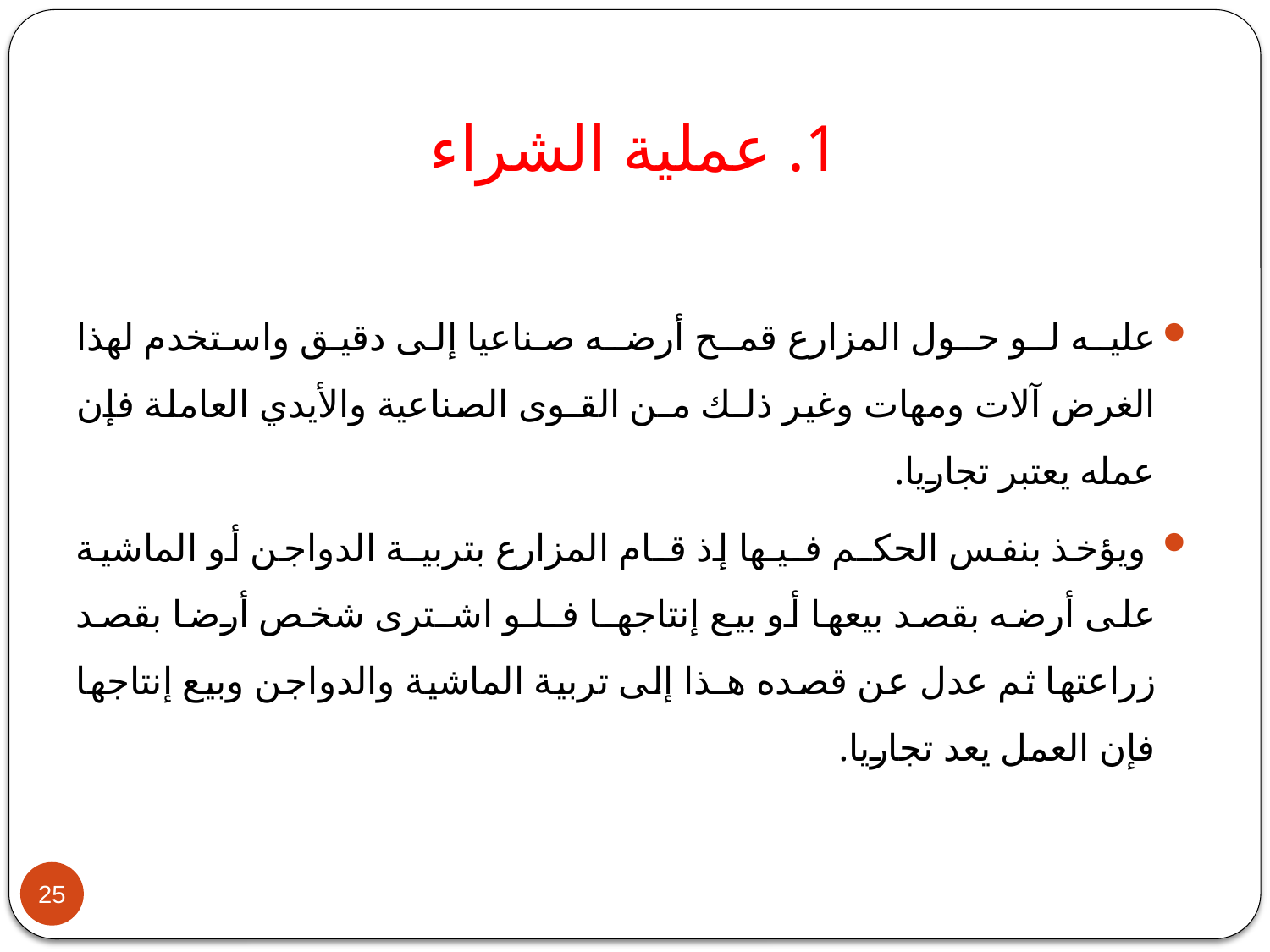

# 1. عملية الشراء
عليـه لـو حـول المزارع قمـح أرضـه صناعيا إلى دقيق واستخدم لهذا الغرض آلات ومهات وغير ذلـك مـن القـوى الصناعية والأيدي العاملة فإن عمله يعتبر تجاريا.
 ويؤخذ بنفس الحكـم فـيـها إذ قـام المزارع بتربيـة الدواجن أو الماشية على أرضه بقصد بيعها أو بيع إنتاجهـا فـلـو اشـترى شخص أرضا بقصد زراعتها ثم عدل عن قصده هـذا إلى تربية الماشية والدواجن وبيع إنتاجها فإن العمل يعد تجاريا.
25